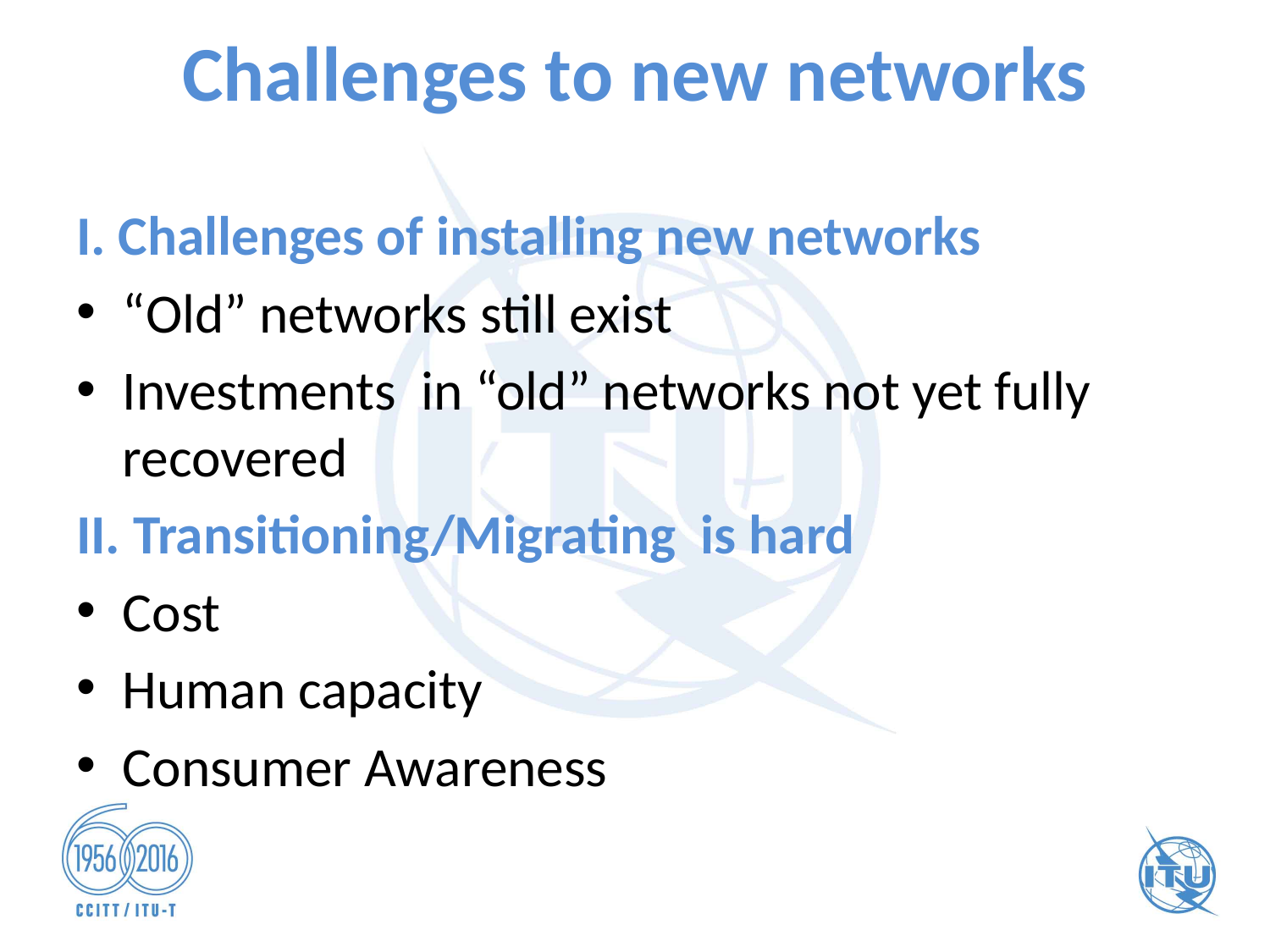

# Challenges to new networks
I. Challenges of installing new networks
“Old” networks still exist
Investments  in “old” networks not yet fully recovered
II. Transitioning/Migrating  is hard
Cost
Human capacity
Consumer Awareness